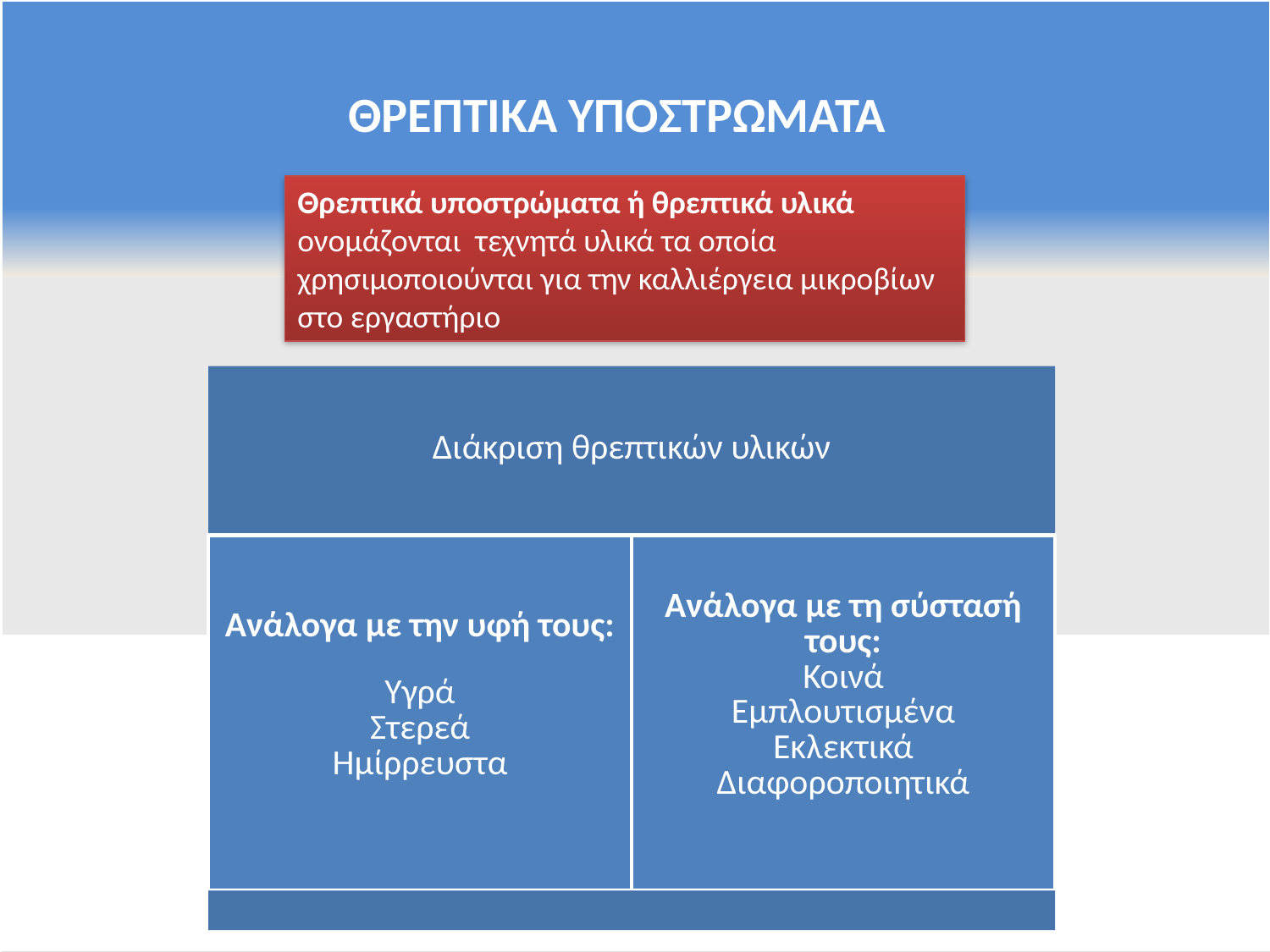

ΘΡΕΠΤΙΚΑ ΥΠΟΣΤΡΩΜΑΤΑ

Θρεπτικά υποστρώματα ή θρεπτικά υλικά ονομάζονται  τεχνητά υλικά τα οποία χρησιμοποιούνται για την καλλιέργεια μικροβίων στο εργαστήριο
Διάκριση θρεπτικών υλικών
Ανάλογα με την υφή τους:
Υγρά
Στερεά
Ημίρρευστα
Ανάλογα με τη σύστασή τους:
Κοινά
Εμπλουτισμένα
Εκλεκτικά
Διαφοροποιητικά